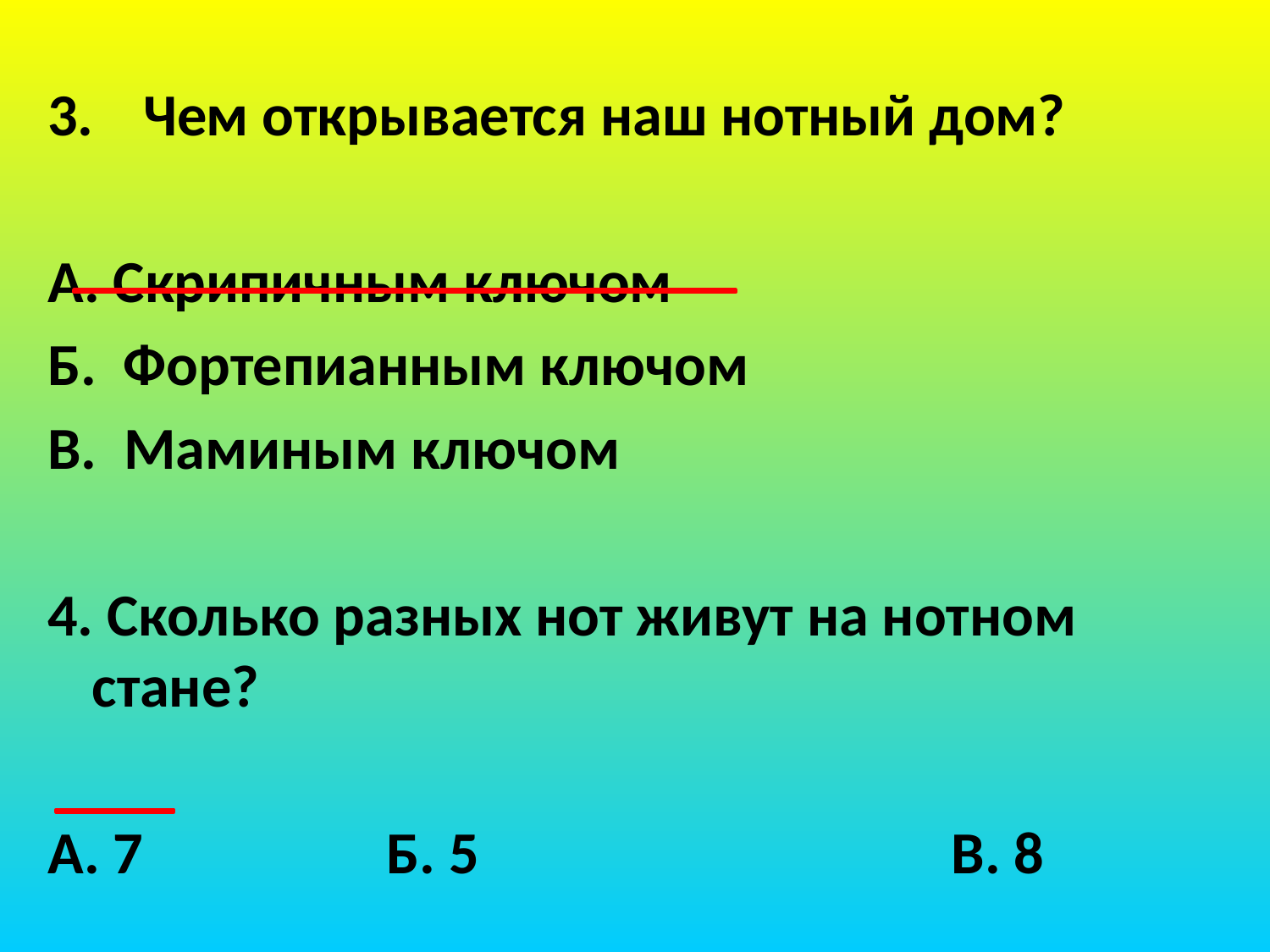

Чем открывается наш нотный дом?

А. Скрипичным ключом
Б.  Фортепианным ключом
В.  Маминым ключом

4. Сколько разных нот живут на нотном стане?

А. 7                  Б. 5                                   В. 8